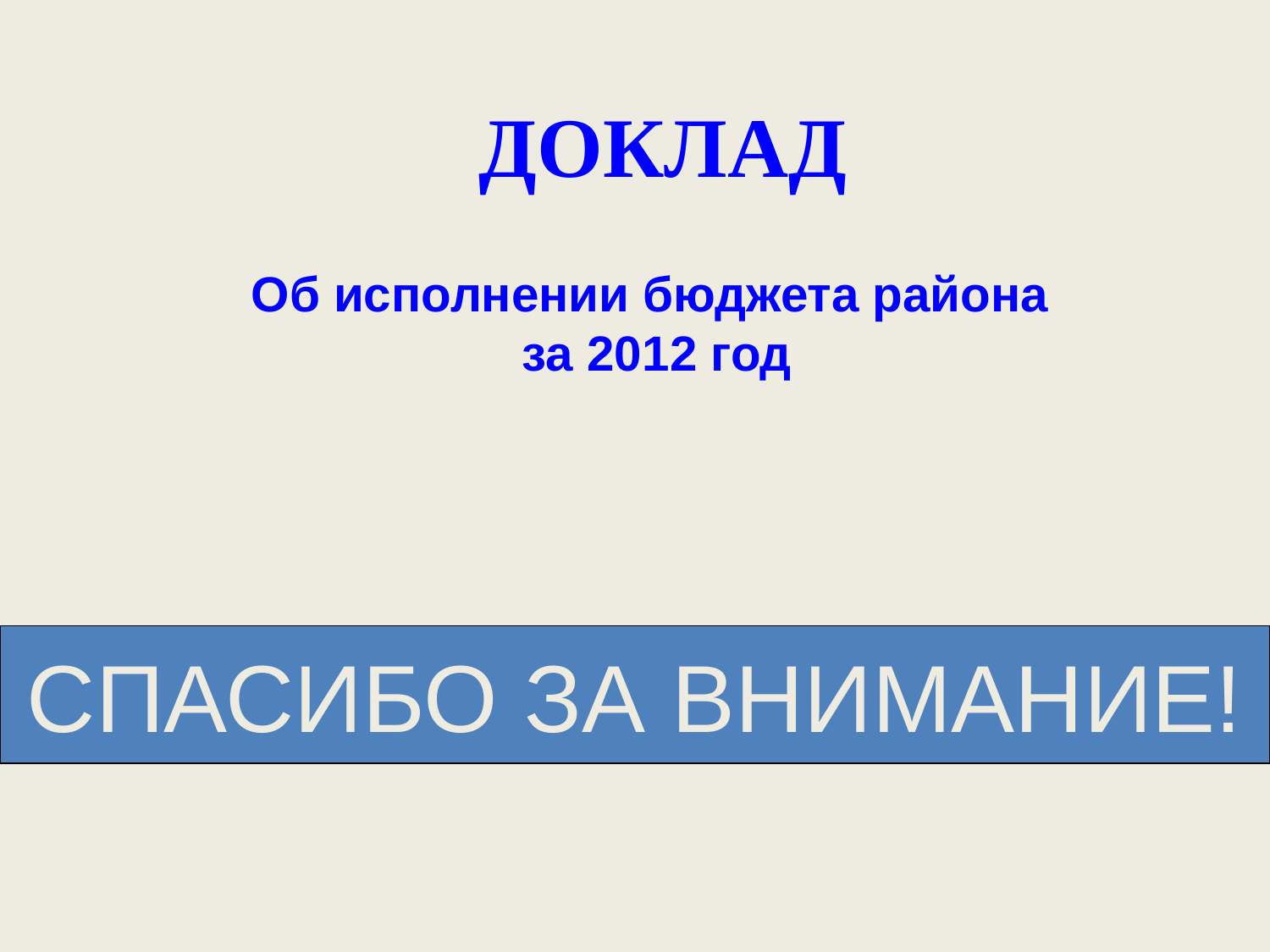

ДОКЛАД
Об исполнении бюджета района
 за 2012 год
СПАСИБО ЗА ВНИМАНИЕ!